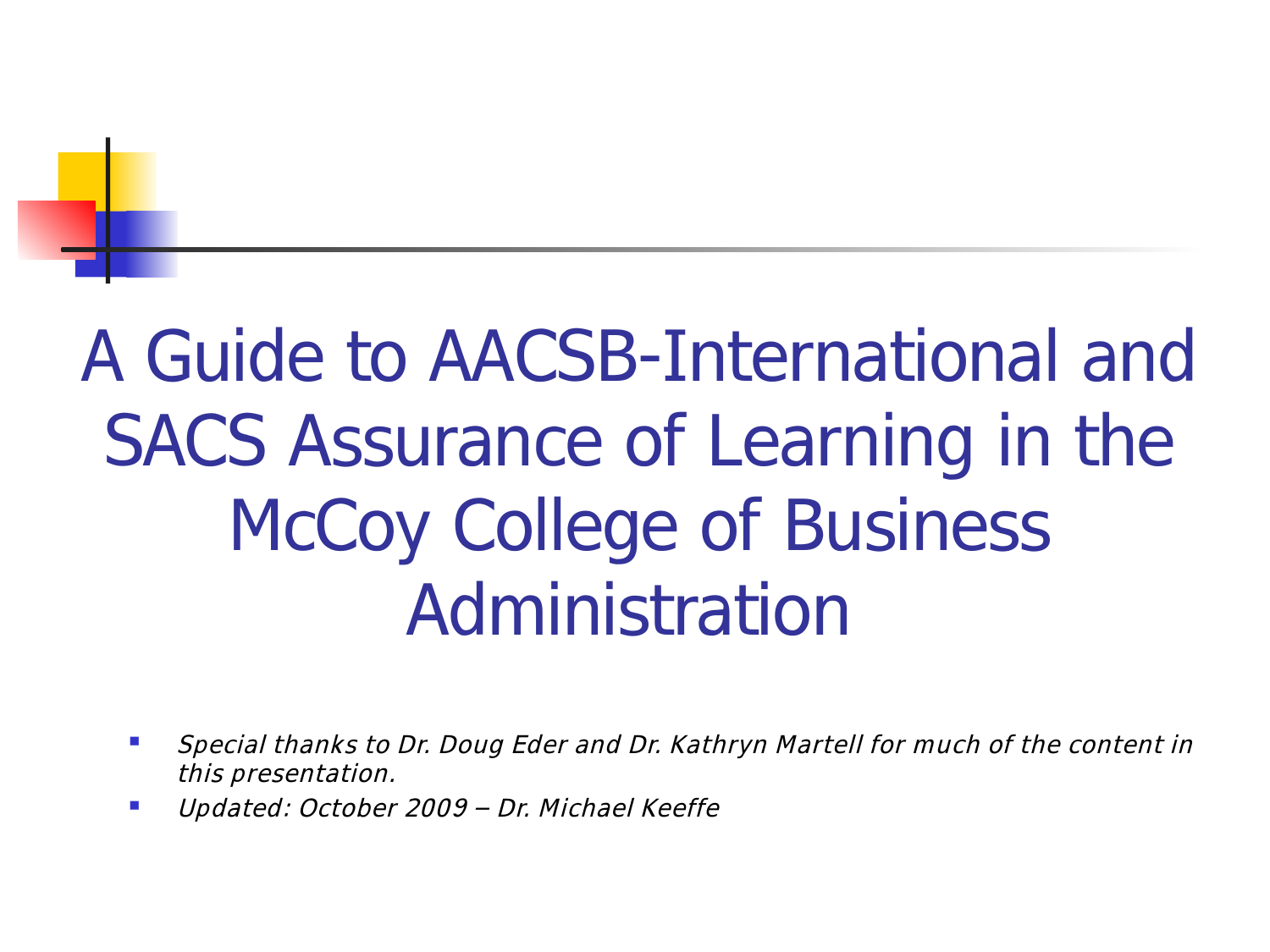

# A Guide to AACSB-International and SACS Assurance of Learning in the McCoy College of Business Administration

Special thanks to Dr. Doug Eder and Dr. Kathryn Martell for much of the content in this presentation.
Updated: October 2009 – Dr. Michael Keeffe